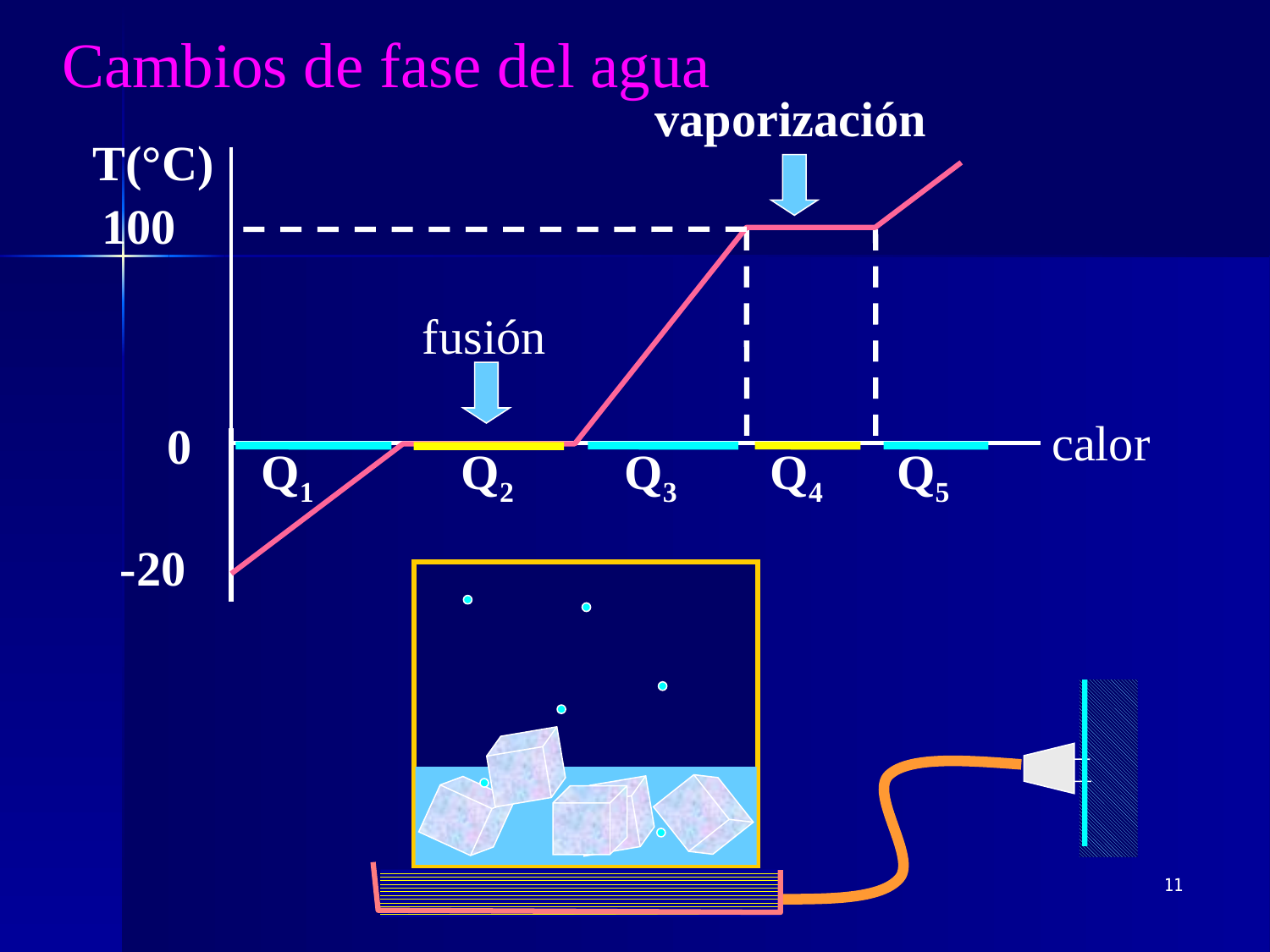

Cambios de fase del agua

vaporización
T(°C)

100

fusión

calor
0

Q1            Q2         Q3        Q4      Q5

-20

11